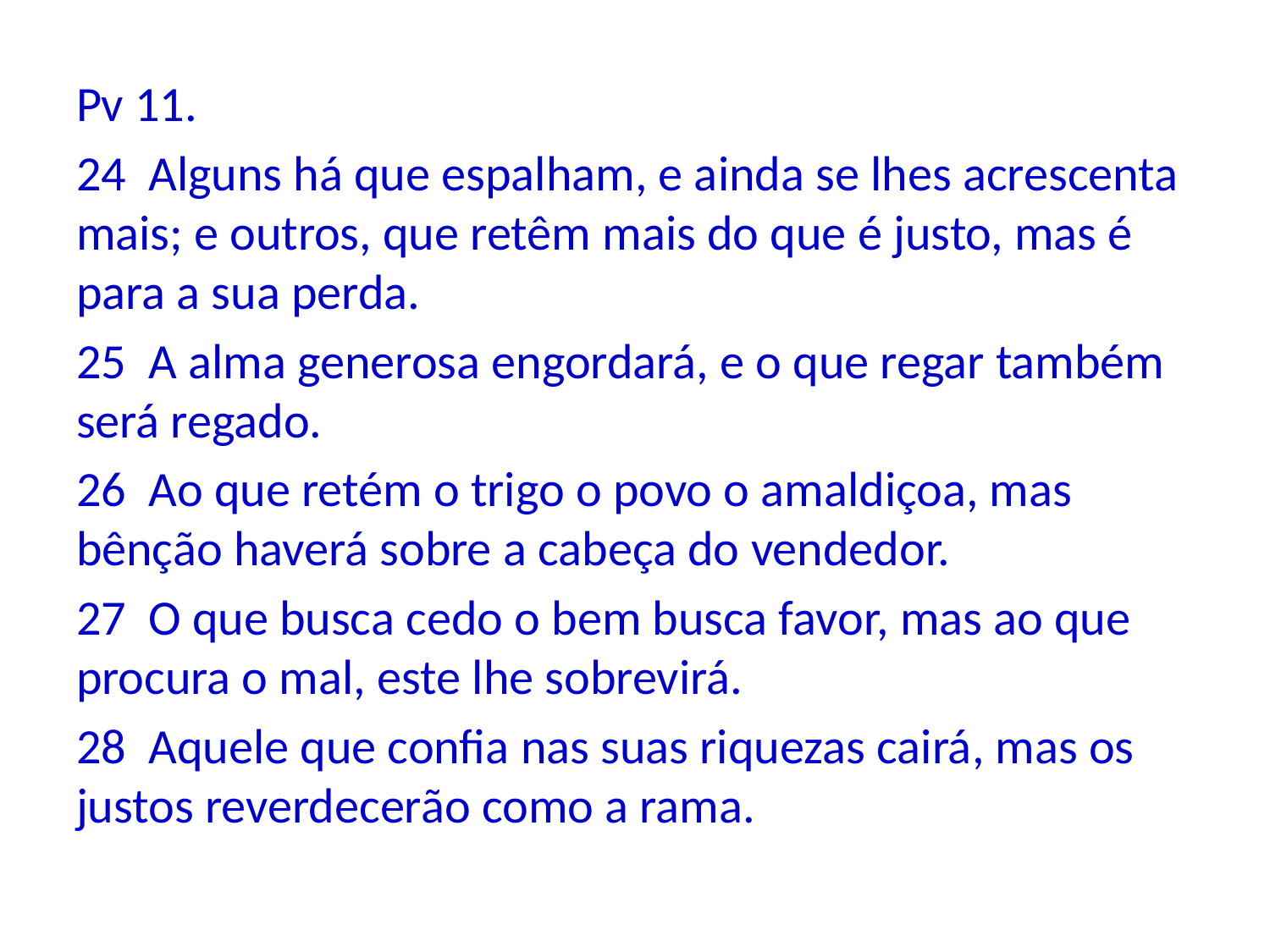

Pv 11.
24  Alguns há que espalham, e ainda se lhes acrescenta mais; e outros, que retêm mais do que é justo, mas é para a sua perda.
25  A alma generosa engordará, e o que regar também será regado.
26  Ao que retém o trigo o povo o amaldiçoa, mas bênção haverá sobre a cabeça do vendedor.
27  O que busca cedo o bem busca favor, mas ao que procura o mal, este lhe sobrevirá.
28  Aquele que confia nas suas riquezas cairá, mas os justos reverdecerão como a rama.